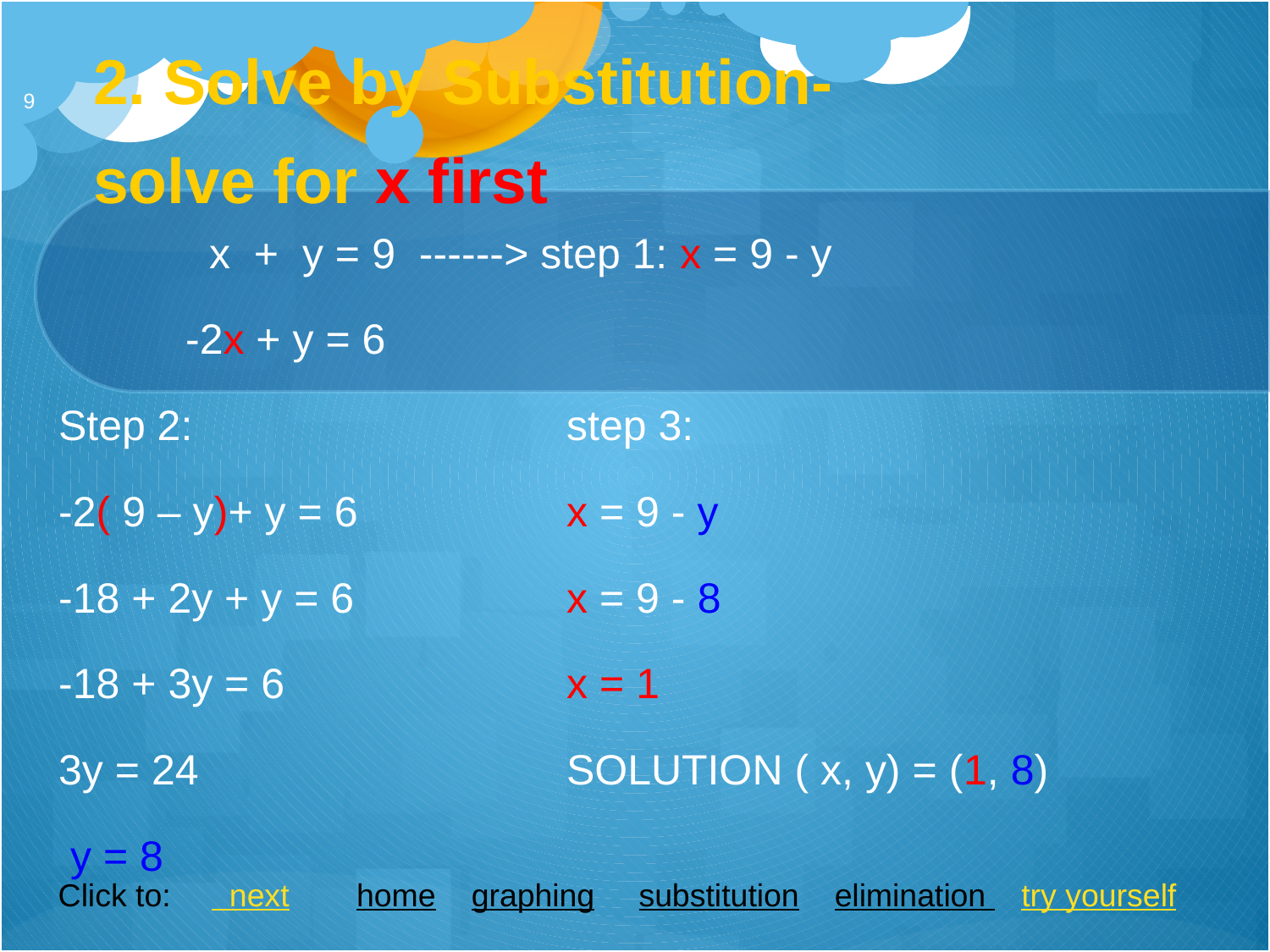

# 2. Solve by Substitution- solve for x first
9
	  x  +  y = 9  ------> step 1: x = 9 - y
	-2x + y = 6
Step 2:  			step 3:
-2( 9 – y)+ y = 6		x = 9 - y
-18 + 2y + y = 6		x = 9 - 8
-18 + 3y = 6			x = 1
3y = 24			SOLUTION ( x, y) = (1, 8)
 y = 8

Click to:	     next	     home	    graphing     substitution    elimination    try yourself